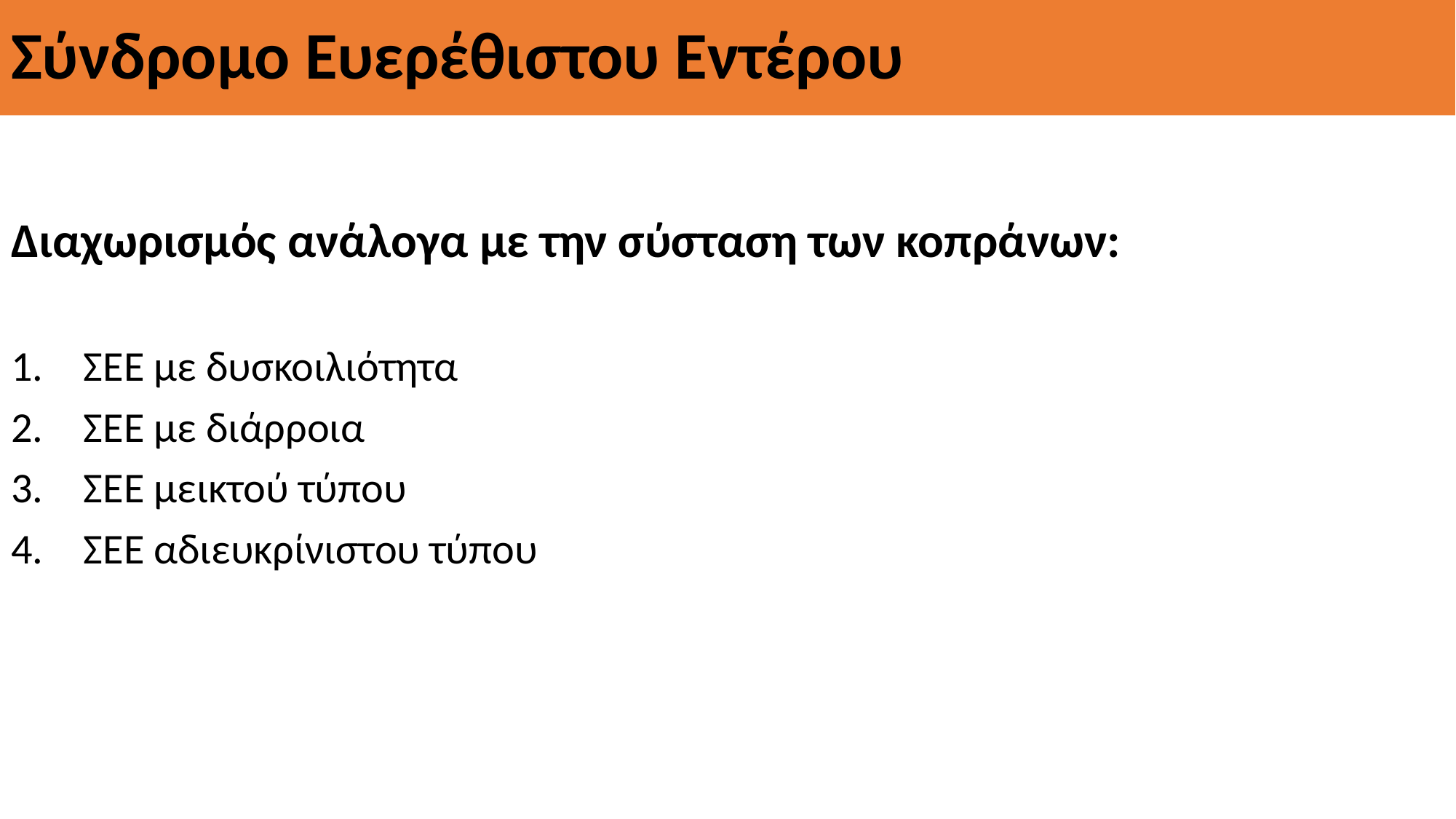

# Σύνδρομο Ευερέθιστου Εντέρου

Διαχωρισμός ανάλογα με την σύσταση των κοπράνων:

ΣΕΕ με δυσκοιλιότητα
ΣΕΕ με διάρροια
ΣΕΕ μεικτού τύπου
ΣΕΕ αδιευκρίνιστου τύπου